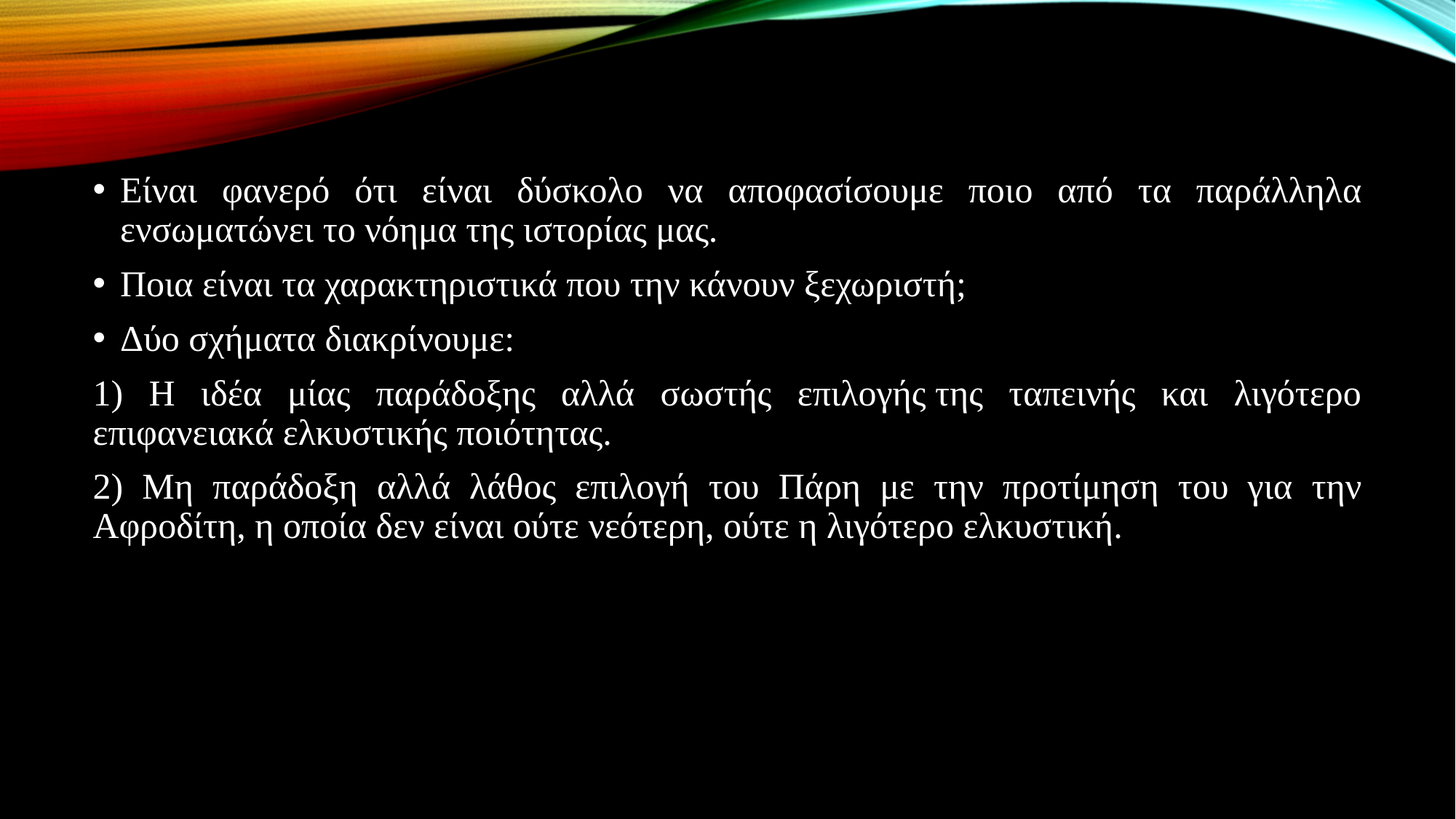

#
Είναι φανερό ότι είναι δύσκολο να αποφασίσουμε ποιο από τα παράλληλα ενσωματώνει το νόημα της ιστορίας μας.
Ποια είναι τα χαρακτηριστικά που την κάνουν ξεχωριστή;
Δύο σχήματα διακρίνουμε:
1) H ιδέα μίας παράδοξης αλλά σωστής επιλογής της ταπεινής και λιγότερο επιφανειακά ελκυστικής ποιότητας.
2) Μη παράδοξη αλλά λάθος επιλογή του Πάρη με την προτίμηση του για την Αφροδίτη, η οποία δεν είναι ούτε νεότερη, ούτε η λιγότερο ελκυστική.